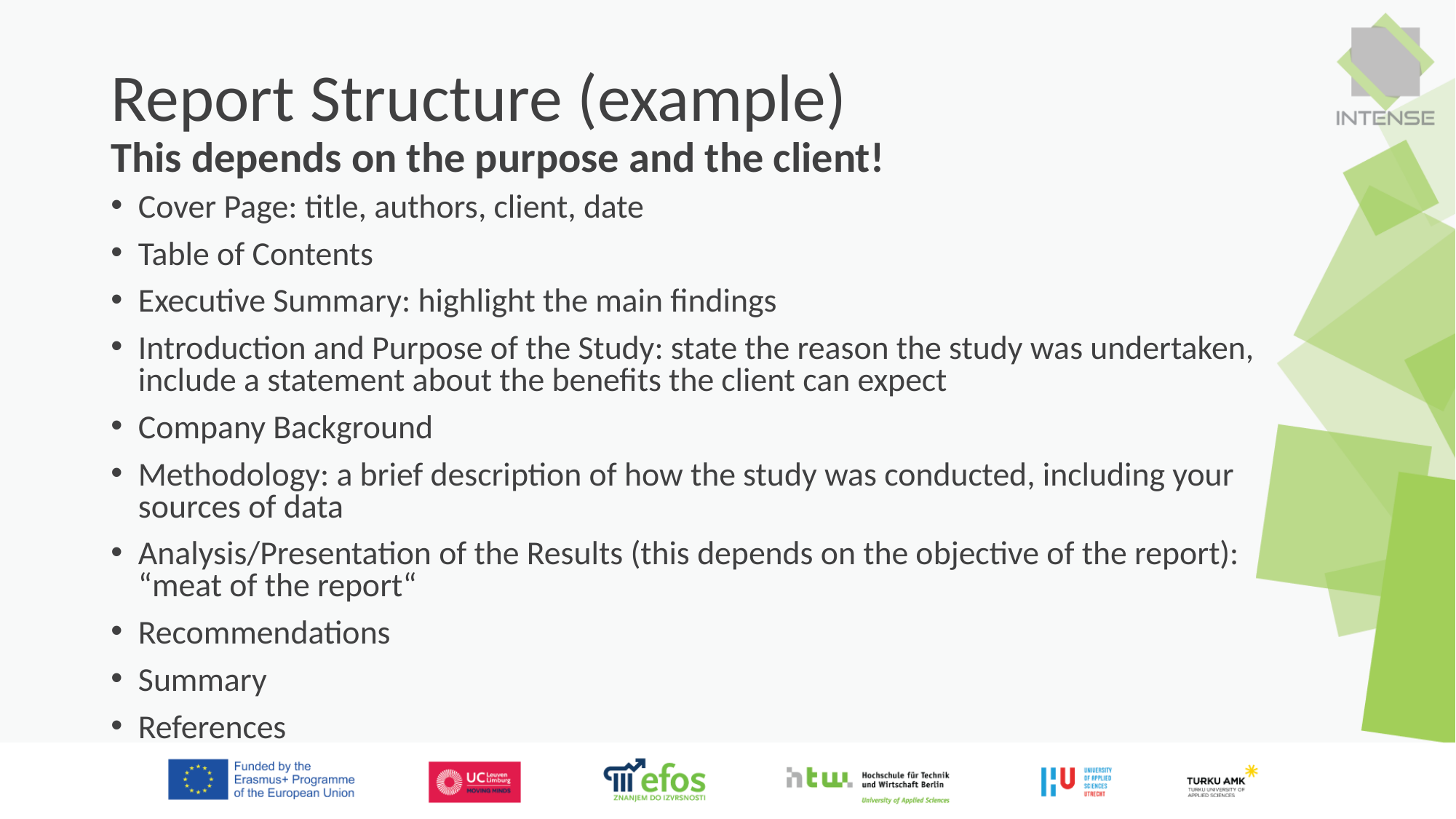

# Report Structure (example) This depends on the purpose and the client!
Cover Page: title, authors, client, date
Table of Contents
Executive Summary: highlight the main findings
Introduction and Purpose of the Study: state the reason the study was undertaken, include a statement about the benefits the client can expect
Company Background
Methodology: a brief description of how the study was conducted, including your sources of data
Analysis/Presentation of the Results (this depends on the objective of the report): “meat of the report“
Recommendations
Summary
References